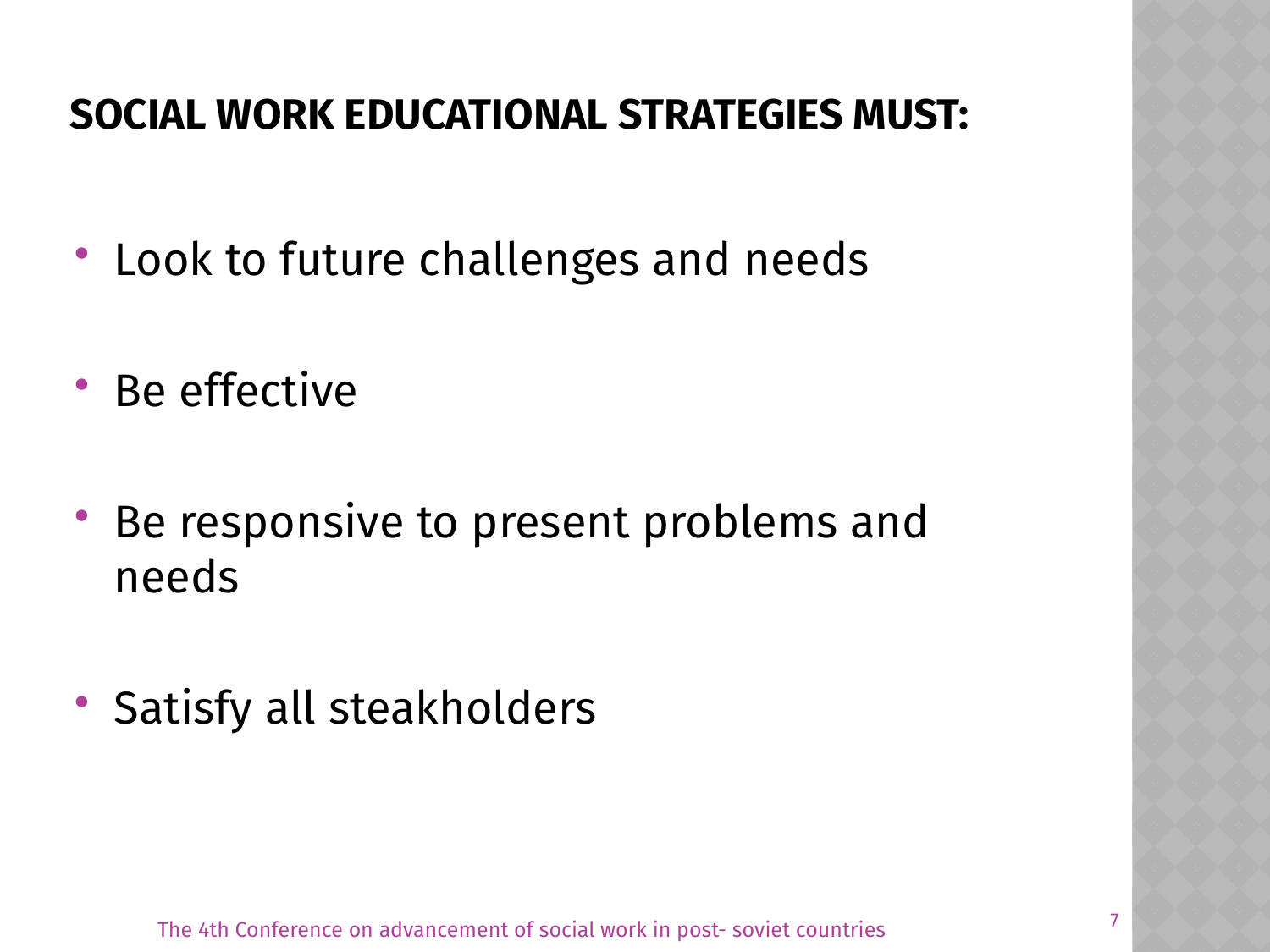

# Social work Educational strategies must:
Look to future challenges and needs

Be effective

Be responsive to present problems and needs

Satisfy all steakholders
7
The 4th Conference on advancement of social work in post- soviet countries